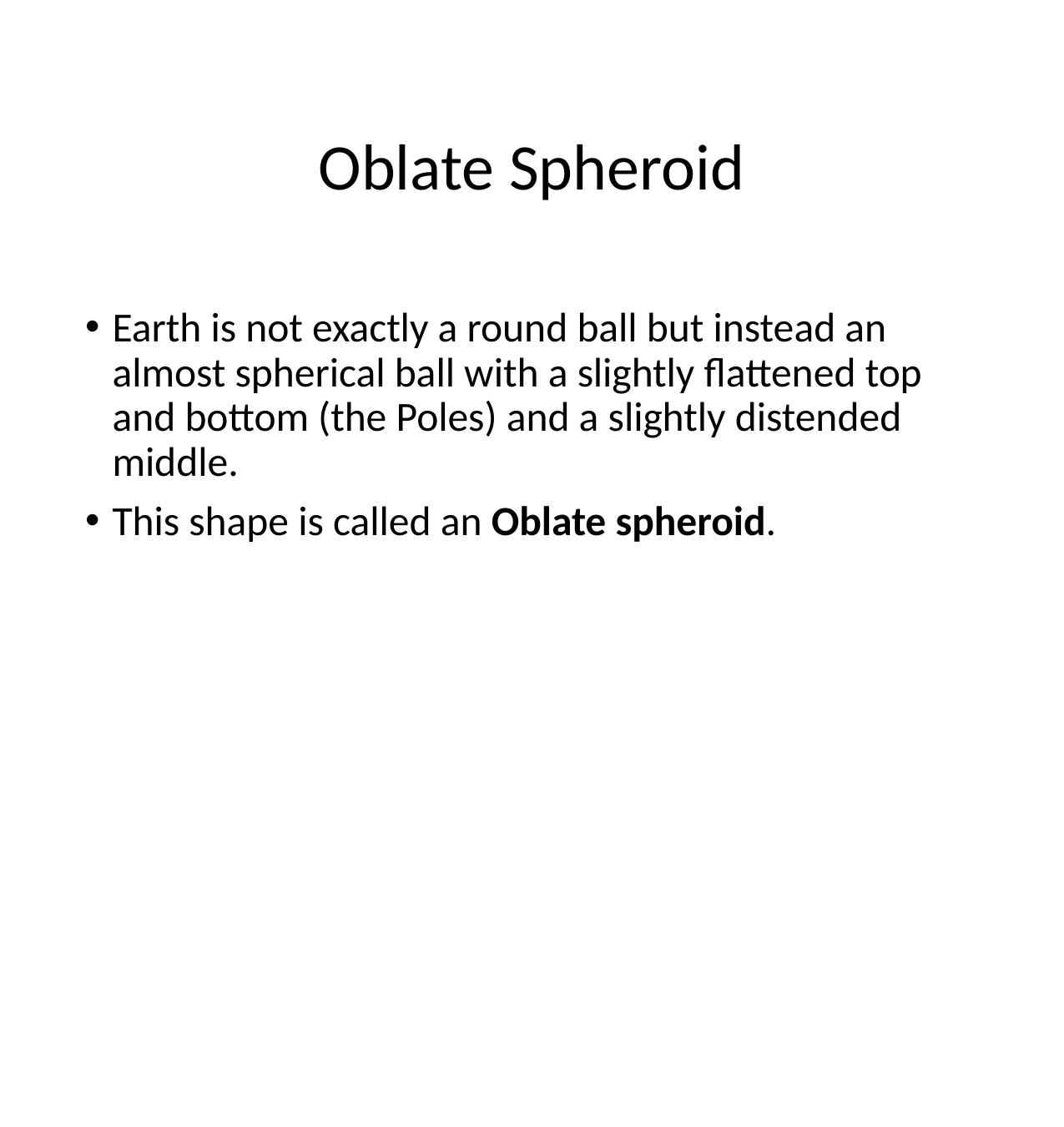

# Oblate Spheroid
Earth is not exactly a round ball but instead an almost spherical ball with a slightly flattened top and bottom (the Poles) and a slightly distended middle.
This shape is called an Oblate spheroid.